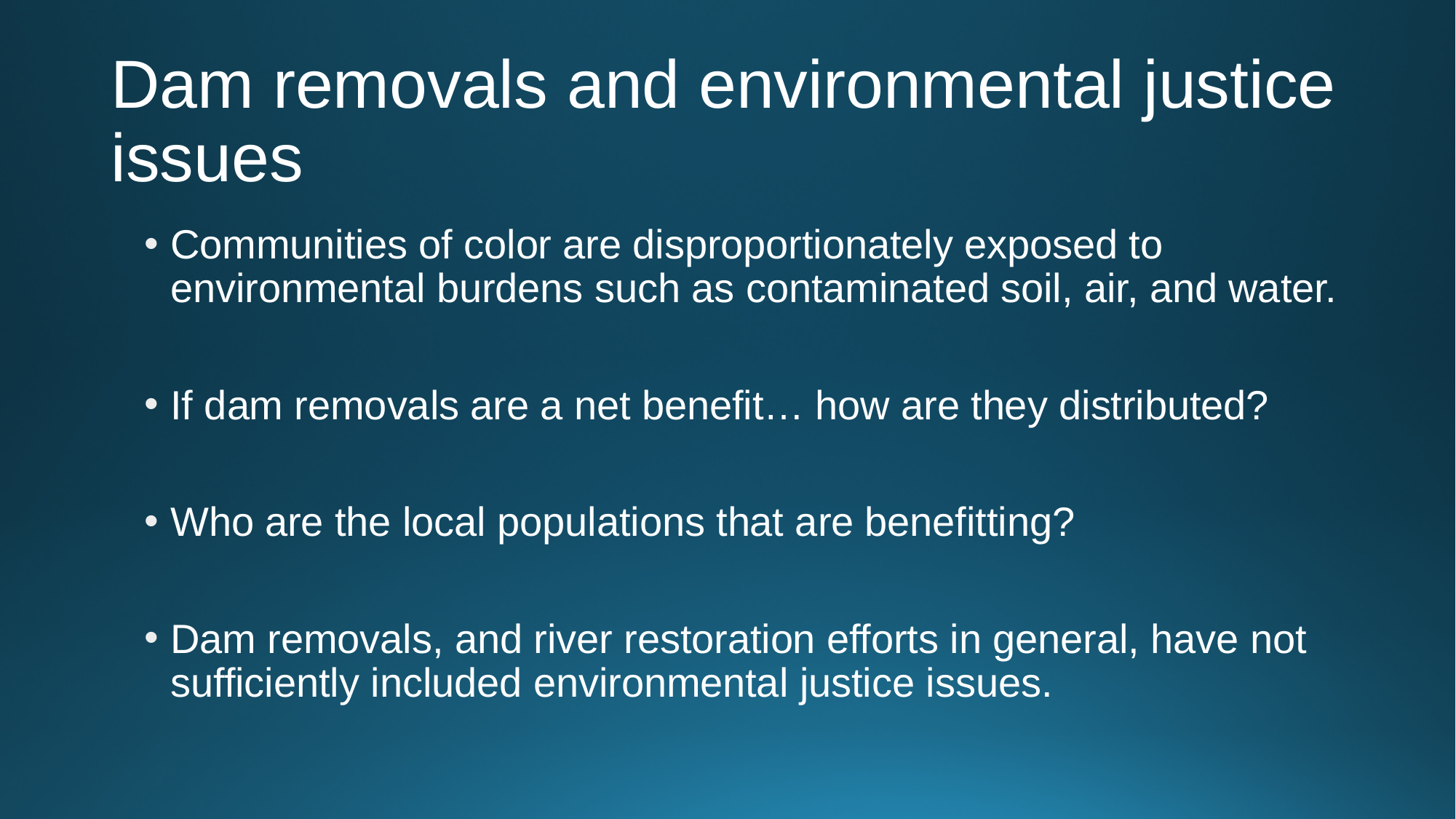

# Dam removals and environmental justice issues
Communities of color are disproportionately exposed to environmental burdens such as contaminated soil, air, and water.

If dam removals are a net benefit… how are they distributed?

Who are the local populations that are benefitting?

Dam removals, and river restoration efforts in general, have not sufficiently included environmental justice issues.